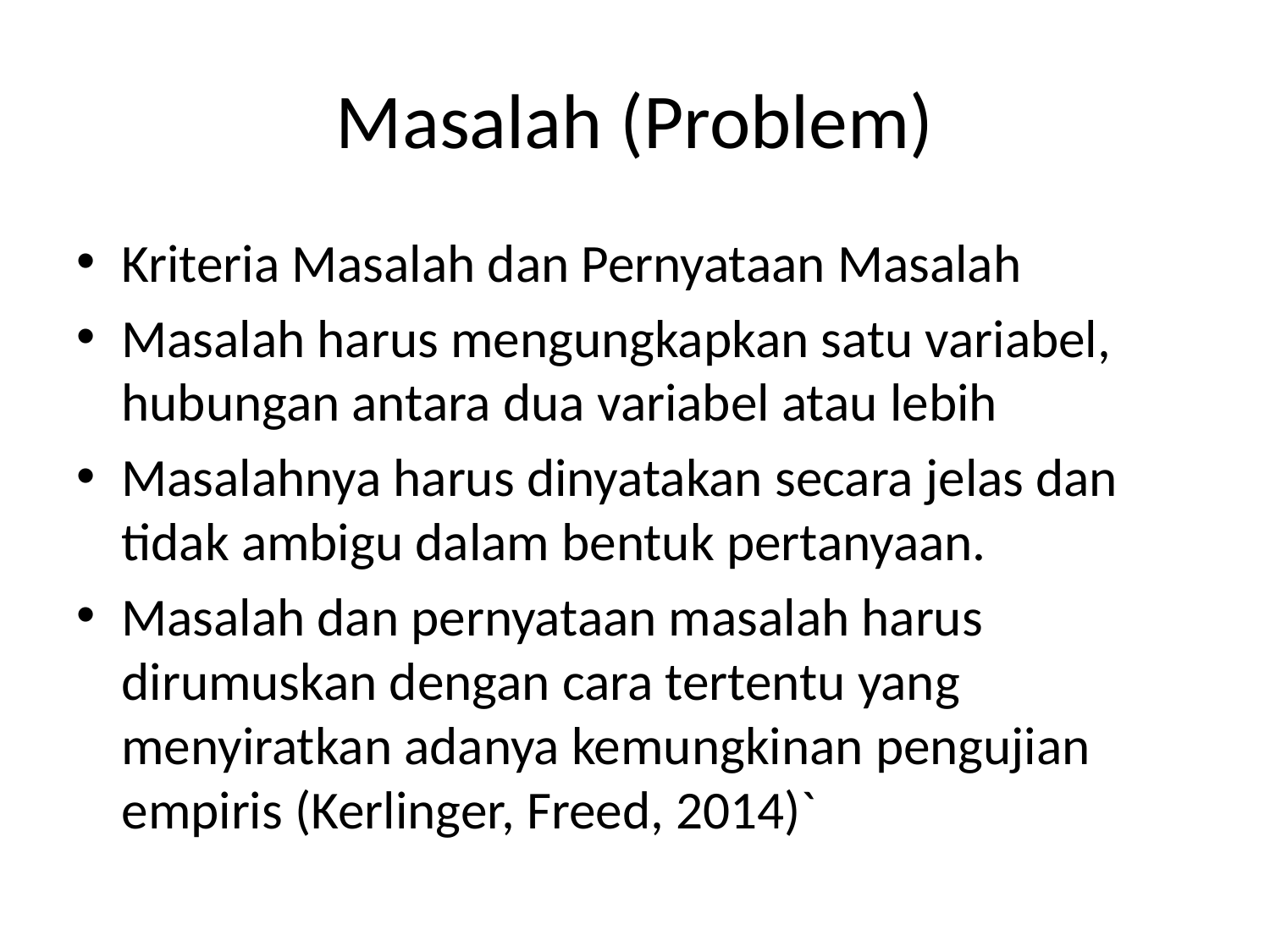

# Masalah (Problem)
Kriteria Masalah dan Pernyataan Masalah
Masalah harus mengungkapkan satu variabel, hubungan antara dua variabel atau lebih
Masalahnya harus dinyatakan secara jelas dan tidak ambigu dalam bentuk pertanyaan.
Masalah dan pernyataan masalah harus dirumuskan dengan cara tertentu yang menyiratkan adanya kemungkinan pengujian empiris (Kerlinger, Freed, 2014)`